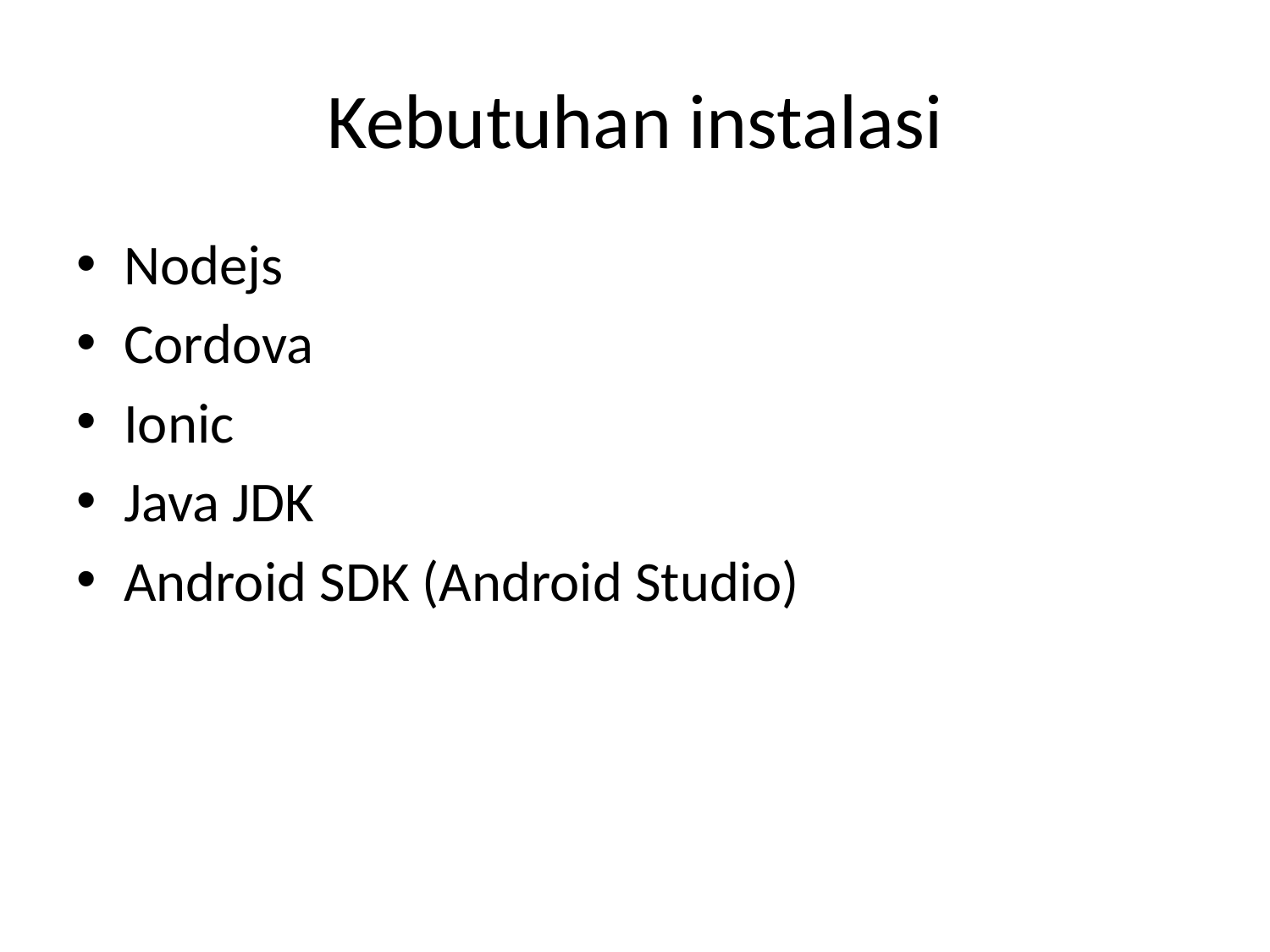

# Kebutuhan instalasi
Nodejs
Cordova
Ionic
Java JDK
Android SDK (Android Studio)